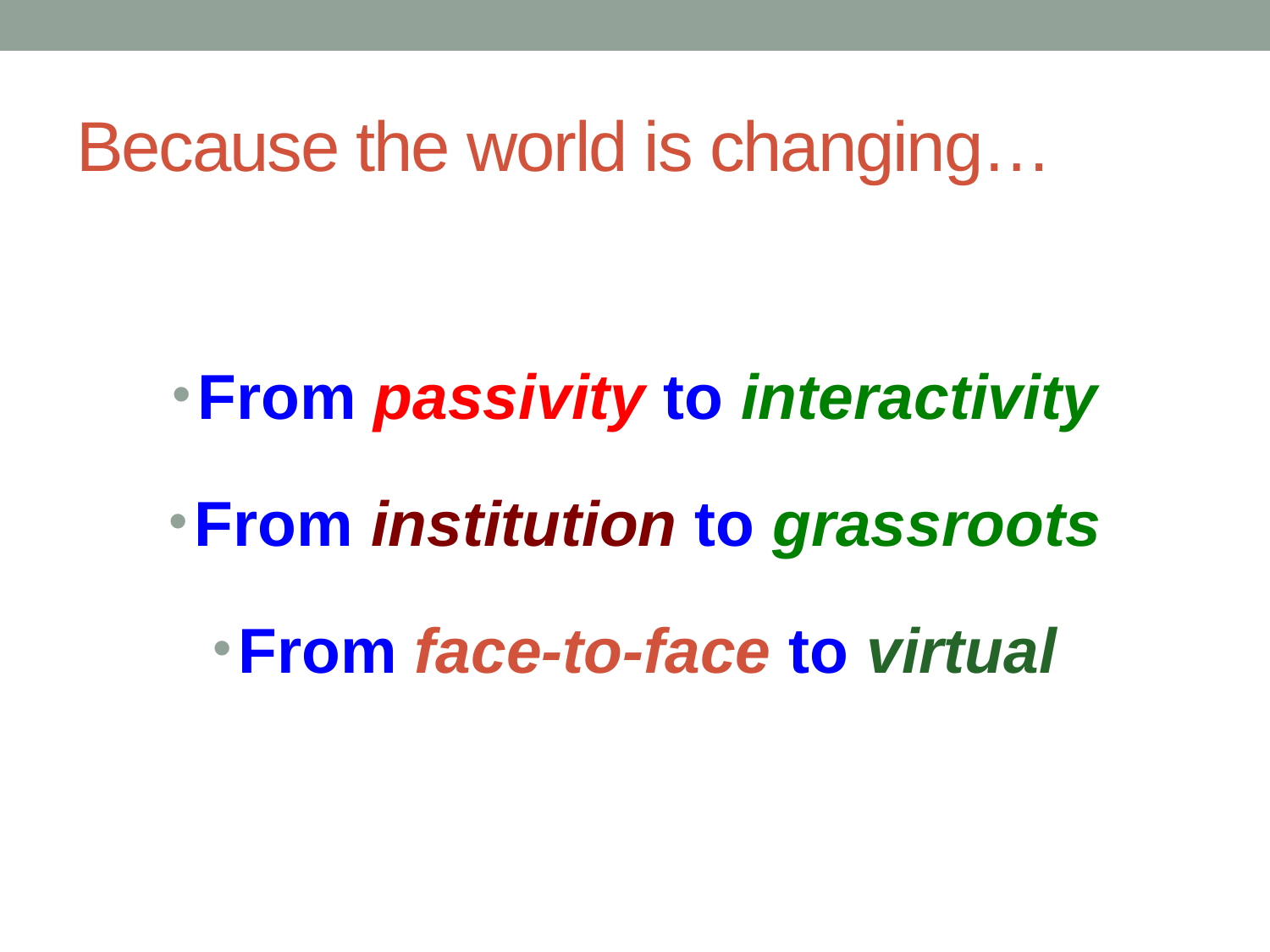

# Because the world is changing…

From passivity to interactivity
From institution to grassroots
From face-to-face to virtual